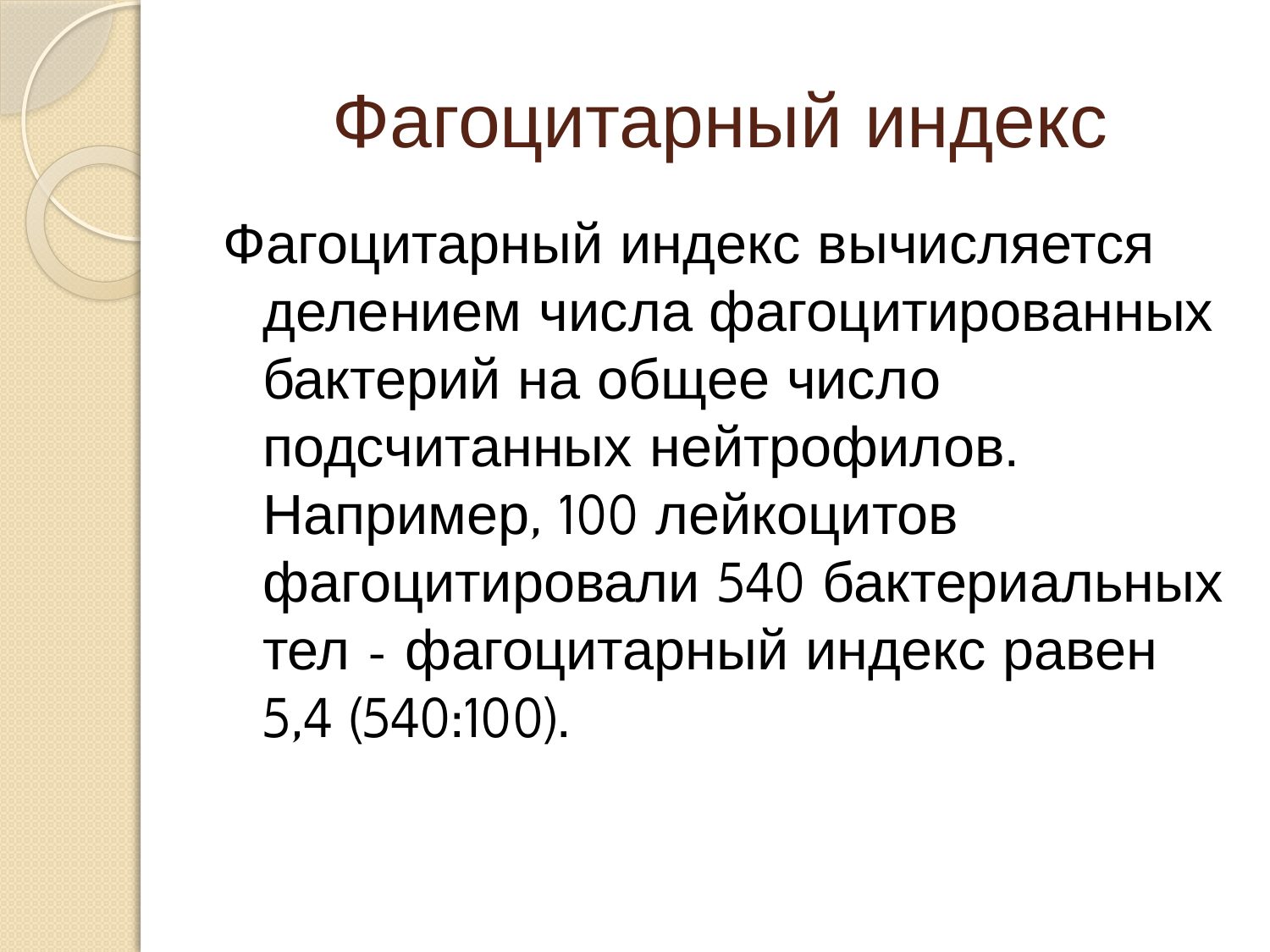

# Фагоцитарный индекс
Фагоцитарный индекс вычисляется делением числа фагоцитированных бактерий на общее число подсчитанных нейтрофилов. Например, 100 лейкоцитов фагоцитировали 540 бактериальных тел - фагоцитарный индекс равен 5,4 (540:100).